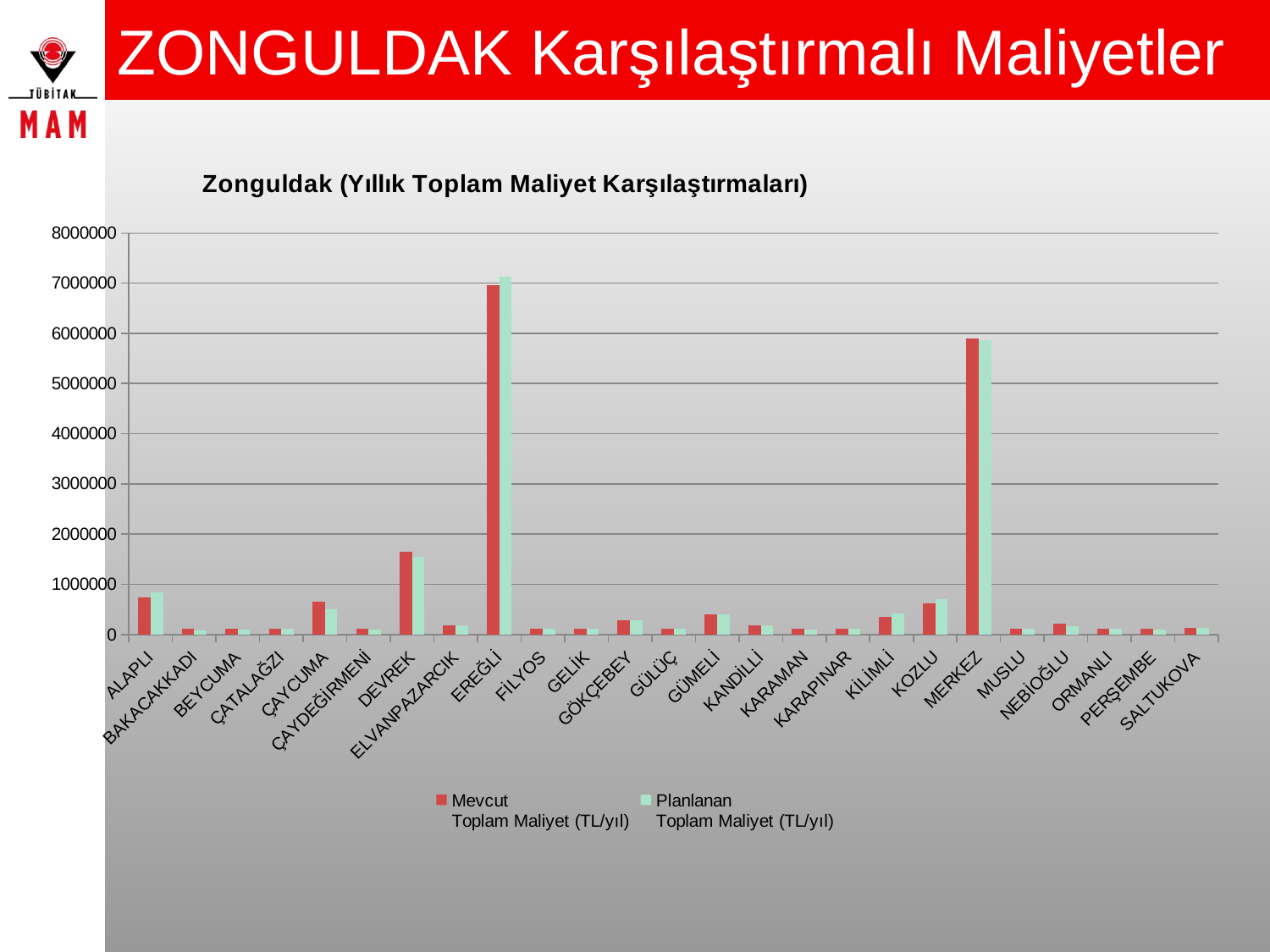

# ZONGULDAK Karşılaştırmalı Maliyetler

### Chart: Zonguldak (Yıllık Toplam Maliyet Karşılaştırmaları)

| Category | Mevcut
Toplam Maliyet (TL/yıl) | Planlanan
Toplam Maliyet (TL/yıl) |
|---|---|---|
| ALAPLI | 738667.5 | 833020.0 |
| BAKACAKKADI | 111687.5 | 86393.0 |
| BEYCUMA | 111687.5 | 107271.0 |
| ÇATALAĞZI | 111687.5 | 111687.5 |
| ÇAYCUMA | 654403.0 | 506851.75 |
| ÇAYDEĞİRMENİ | 111687.5 | 99441.75 |
| DEVREK | 1657255.0 | 1552865.0 |
| ELVANPAZARCIK | 179341.25 | 180345.0 |
| EREĞLİ | 6967130.0 | 7123982.5 |
| FİLYOS | 111687.5 | 111687.5 |
| GELİK | 111687.5 | 111687.5 |
| GÖKÇEBEY | 276101.25 | 287142.5 |
| GÜLÜÇ | 112937.5 | 112937.5 |
| GÜMELİ | 404602.5 | 404602.5 |
| KANDİLLİ | 187150.0 | 187150.0 |
| KARAMAN | 111687.5 | 105464.25 |
| KARAPINAR | 111687.5 | 115301.0 |
| KİLİMLİ | 344101.0 | 426355.0 |
| KOZLU | 618147.5 | 712500.0 |
| MERKEZ | 5891790.0 | 5866142.5 |
| MUSLU | 111687.5 | 111687.5 |
| NEBİOĞLU | 209875.0 | 157479.25 |
| ORMANLI | 111687.5 | 114899.5 |
| PERŞEMBE | 111687.5 | 92415.5 |
| SALTUKOVA | 128779.0 | 132593.25 |